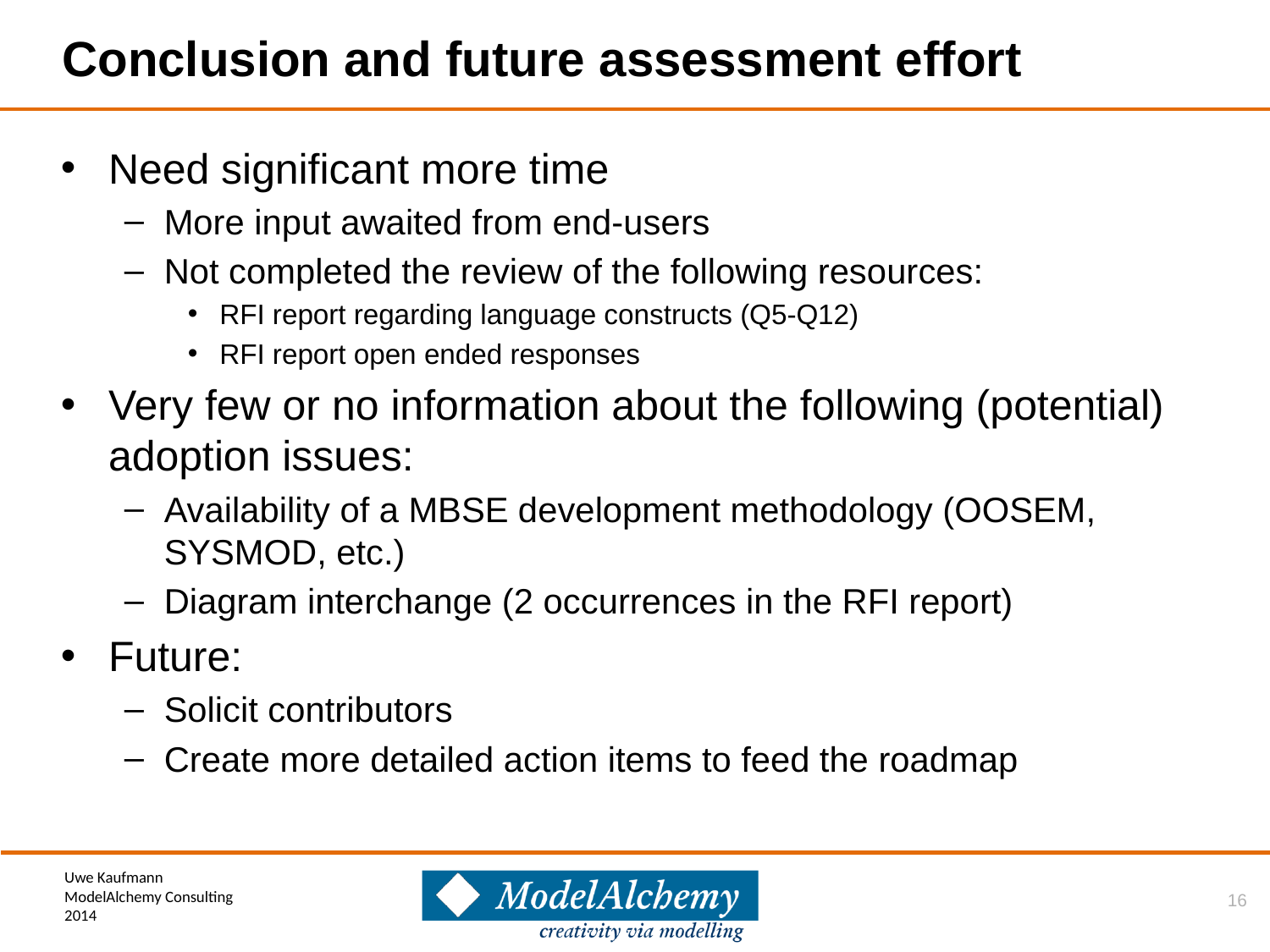

# Conclusion and future assessment effort
Need significant more time
More input awaited from end-users
Not completed the review of the following resources:
RFI report regarding language constructs (Q5-Q12)
RFI report open ended responses
Very few or no information about the following (potential) adoption issues:
Availability of a MBSE development methodology (OOSEM, SYSMOD, etc.)
Diagram interchange (2 occurrences in the RFI report)
Future:
Solicit contributors
Create more detailed action items to feed the roadmap

16